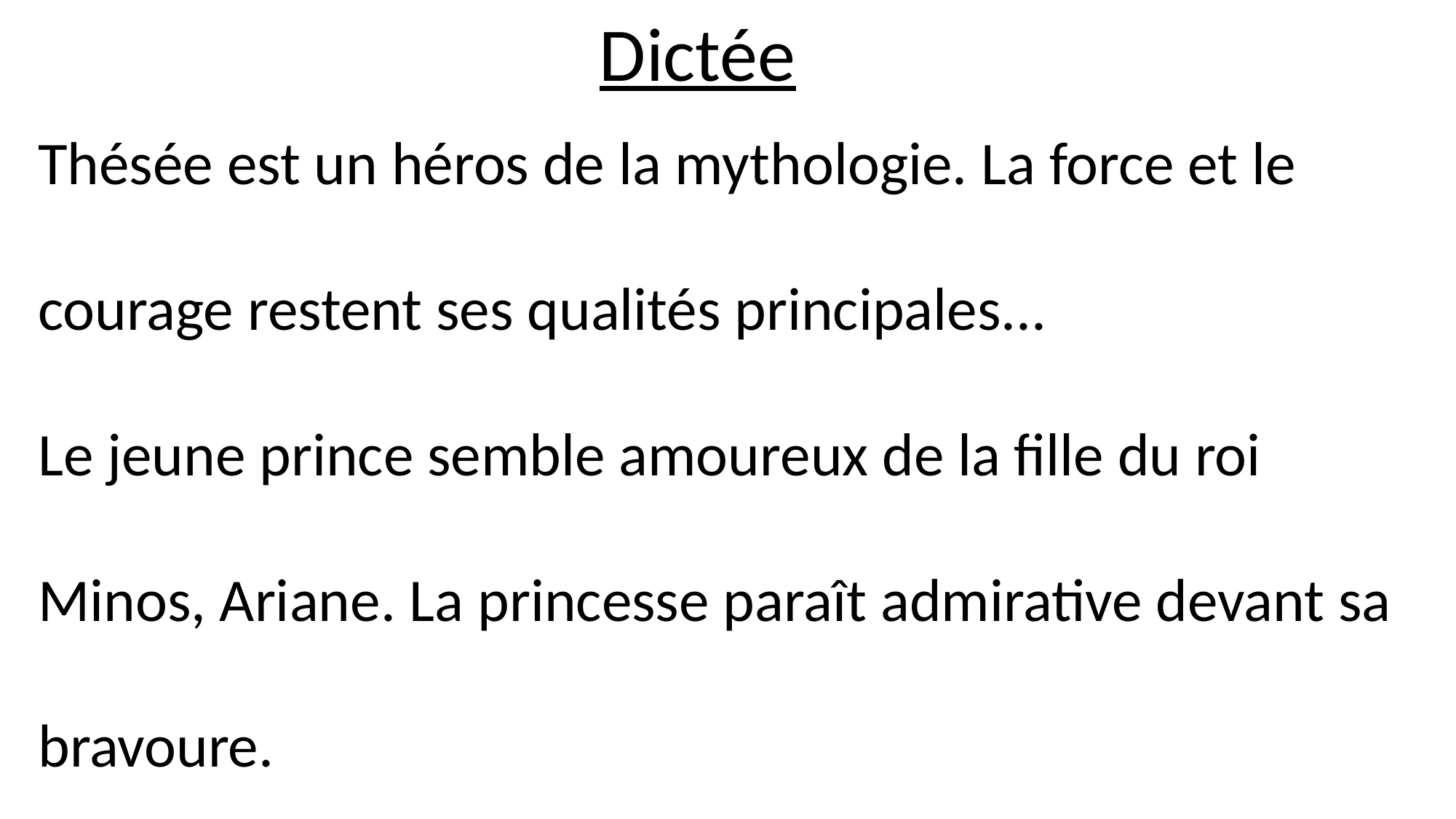

Dictée
Thésée est un héros de la mythologie. La force et le

courage restent ses qualités principales...

Le jeune prince semble amoureux de la fille du roi

Minos, Ariane. La princesse paraît admirative devant sa

bravoure.